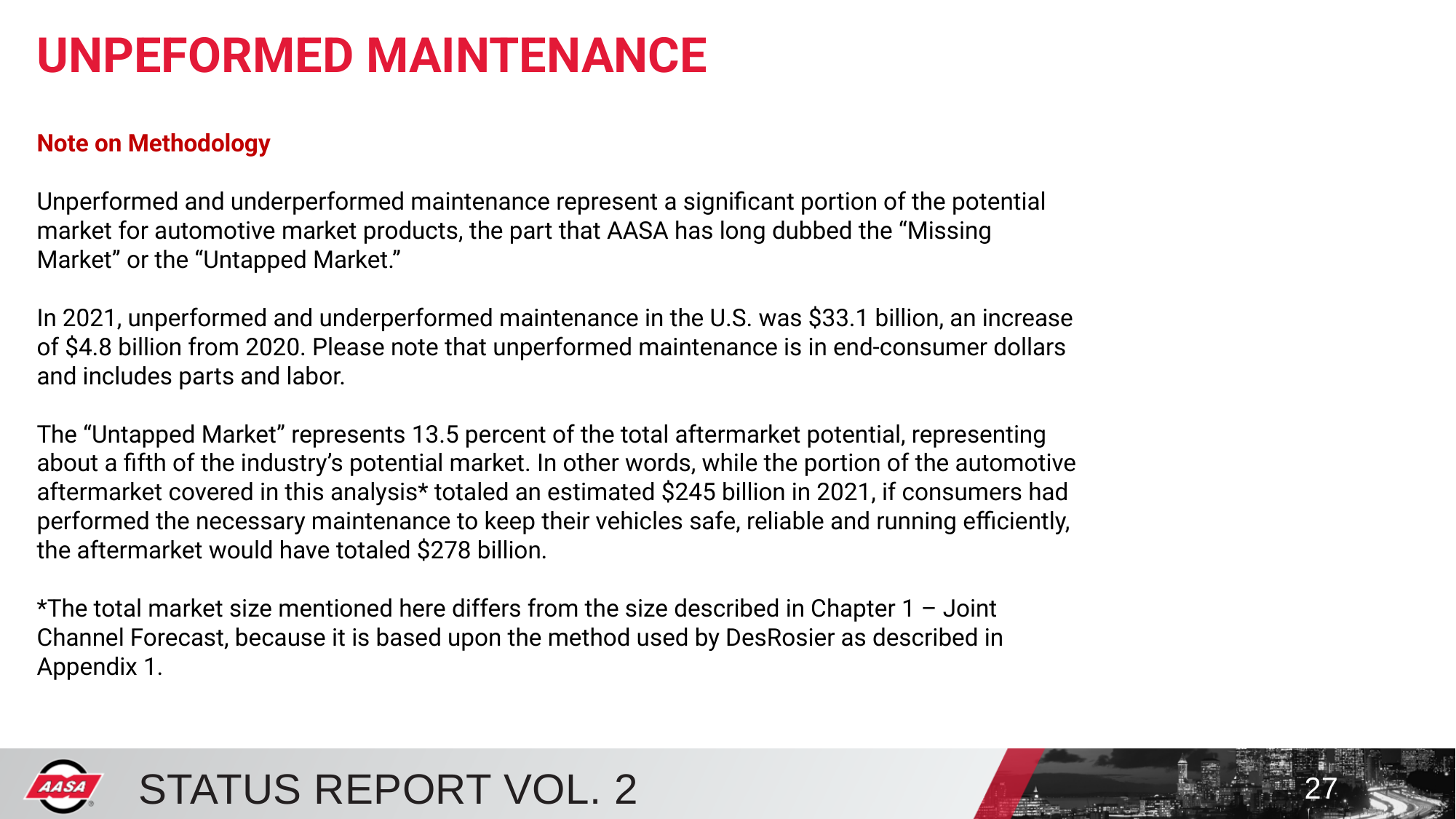

UNPEFORMED MAINTENANCE

Note on Methodology

Unperformed and underperformed maintenance represent a significant portion of the potential market for automotive market products, the part that AASA has long dubbed the “Missing Market” or the “Untapped Market.”

In 2021, unperformed and underperformed maintenance in the U.S. was $33.1 billion, an increase of $4.8 billion from 2020. Please note that unperformed maintenance is in end-consumer dollars and includes parts and labor.

The “Untapped Market” represents 13.5 percent of the total aftermarket potential, representing about a fifth of the industry’s potential market. In other words, while the portion of the automotive aftermarket covered in this analysis* totaled an estimated $245 billion in 2021, if consumers had performed the necessary maintenance to keep their vehicles safe, reliable and running efficiently, the aftermarket would have totaled $278 billion.

*The total market size mentioned here differs from the size described in Chapter 1 – Joint Channel Forecast, because it is based upon the method used by DesRosier as described in Appendix 1.
27